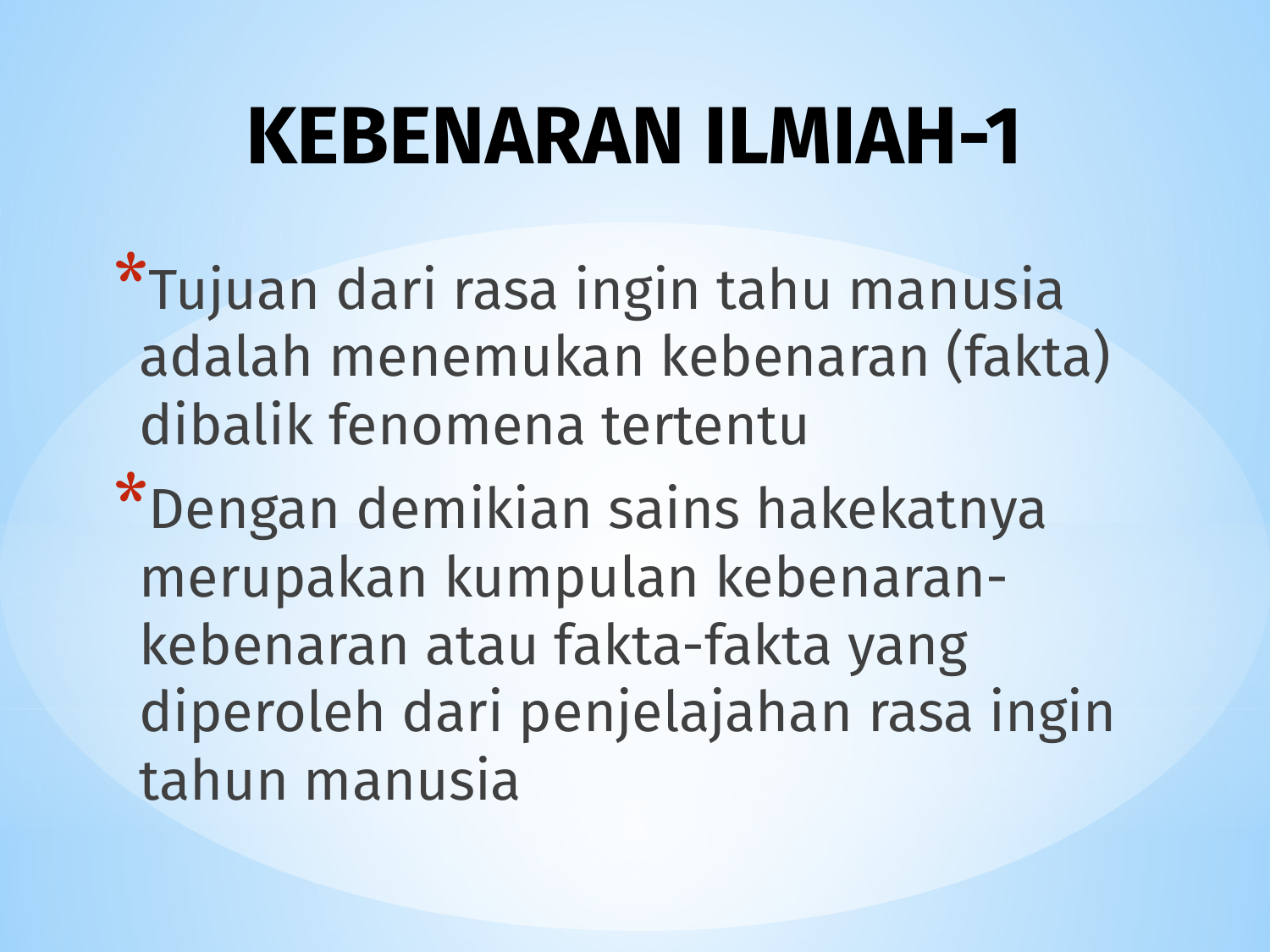

# KEBENARAN ILMIAH-1
Tujuan dari rasa ingin tahu manusia adalah menemukan kebenaran (fakta) dibalik fenomena tertentu
Dengan demikian sains hakekatnya merupakan kumpulan kebenaran-kebenaran atau fakta-fakta yang diperoleh dari penjelajahan rasa ingin tahun manusia